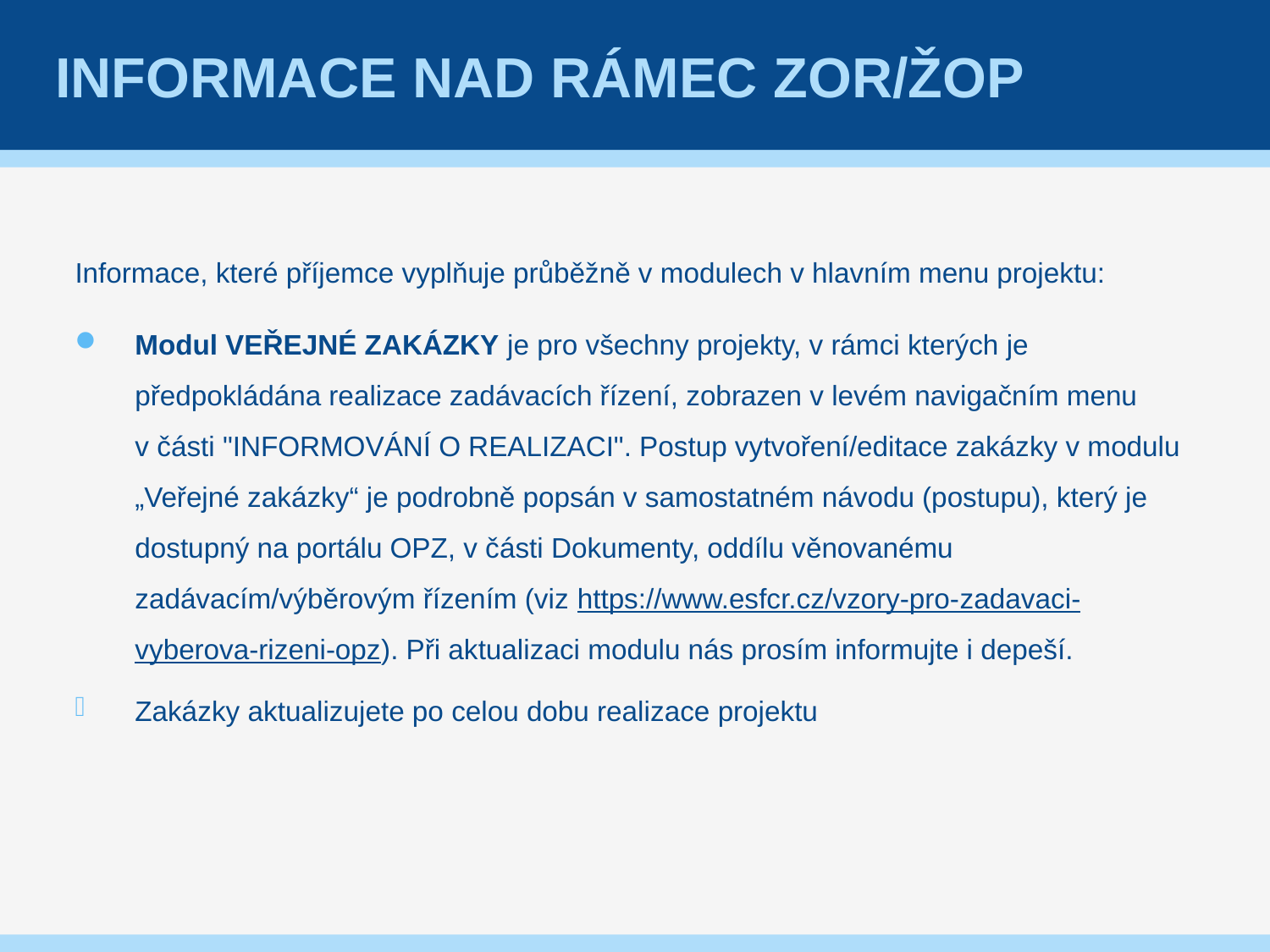

# Informace nad rámec zor/Žop

Informace, které příjemce vyplňuje průběžně v modulech v hlavním menu projektu:
Modul VEŘEJNÉ ZAKÁZKY je pro všechny projekty, v rámci kterých je předpokládána realizace zadávacích řízení, zobrazen v levém navigačním menu
v části "INFORMOVÁNÍ O REALIZACI". Postup vytvoření/editace zakázky v modulu „Veřejné zakázky“ je podrobně popsán v samostatném návodu (postupu), který je dostupný na portálu OPZ, v části Dokumenty, oddílu věnovanému zadávacím/výběrovým řízením (viz https://www.esfcr.cz/vzory-pro-zadavaci-vyberova-rizeni-opz). Při aktualizaci modulu nás prosím informujte i depeší.
Zakázky aktualizujete po celou dobu realizace projektu